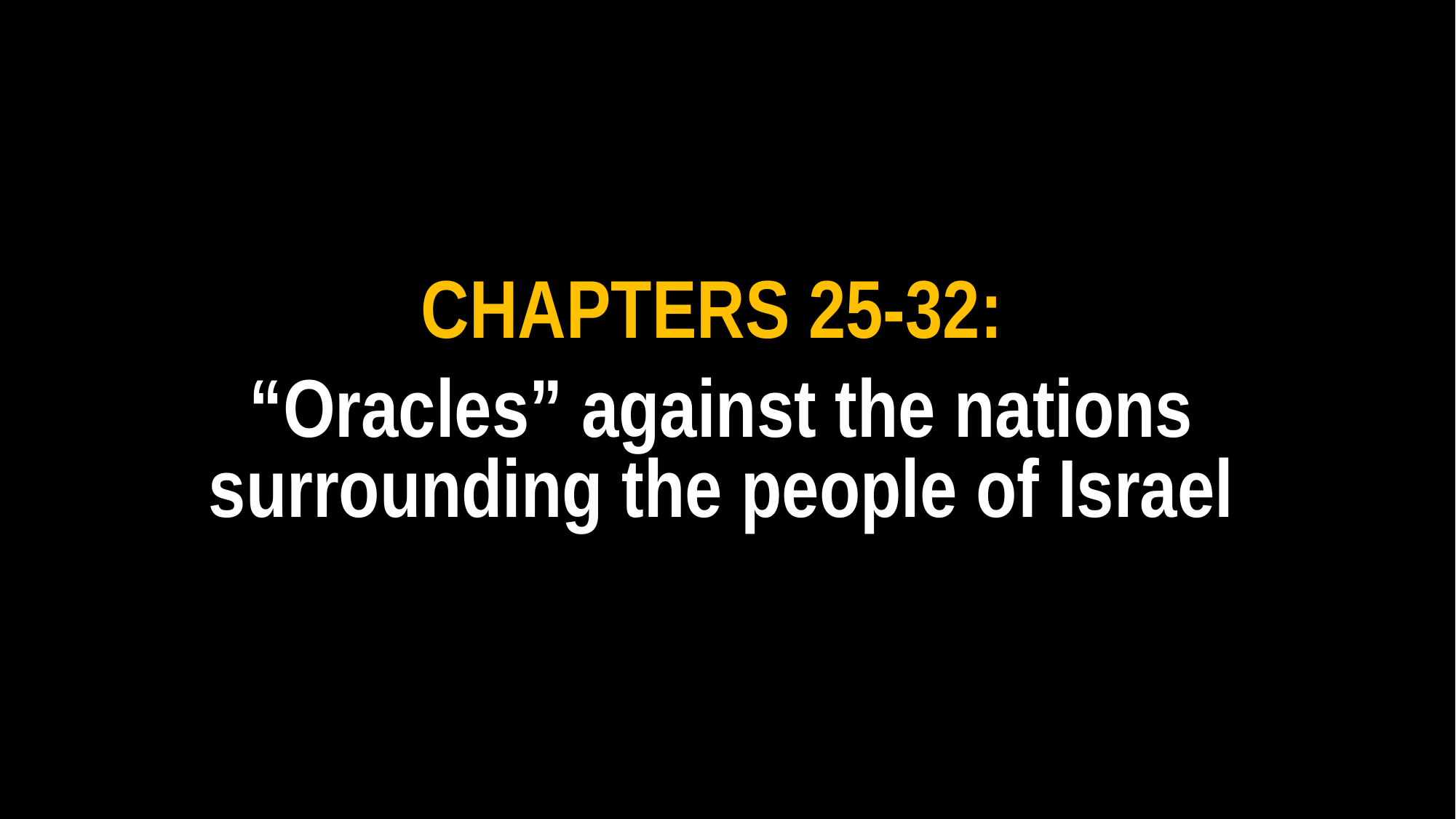

CHAPTERS 25-32:
“Oracles” against the nations
surrounding the people of Israel